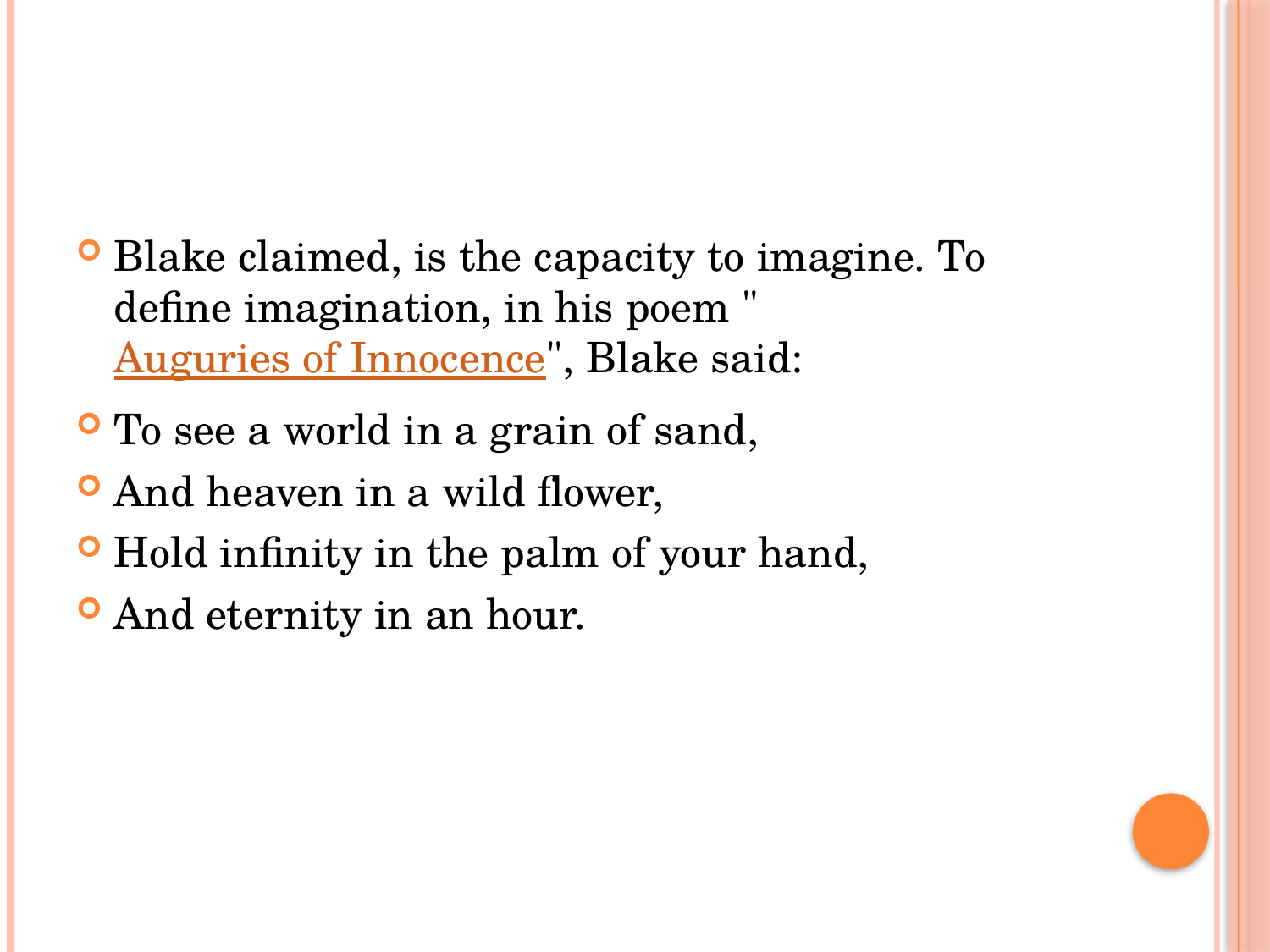

#
Blake claimed, is the capacity to imagine. To define imagination, in his poem "Auguries of Innocence", Blake said:
To see a world in a grain of sand,
And heaven in a wild flower,
Hold infinity in the palm of your hand,
And eternity in an hour.